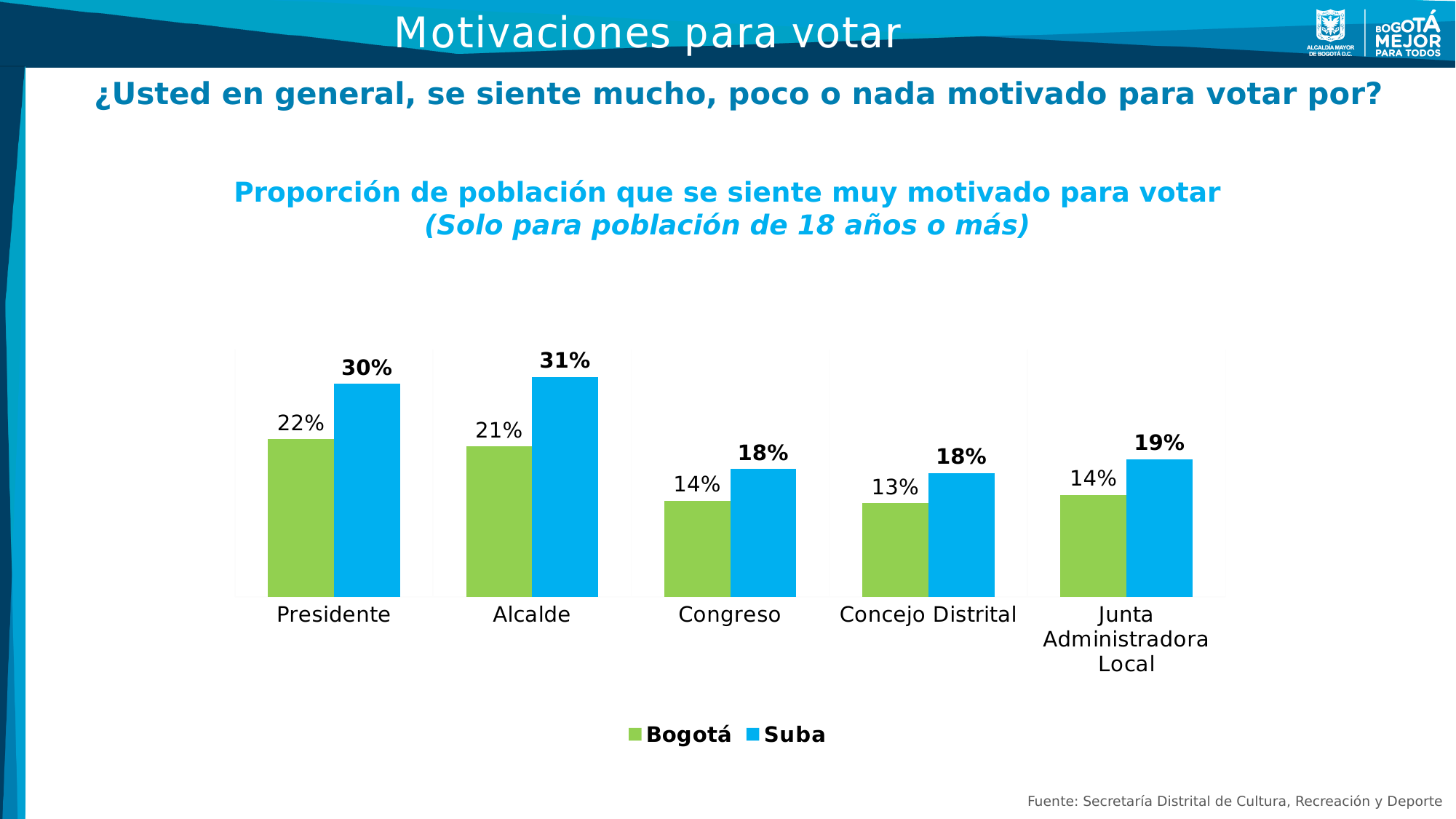

Motivaciones para votar
¿Usted en general, se siente mucho, poco o nada motivado para votar por?
Proporción de población que se siente muy motivado para votar
(Solo para población de 18 años o más)

### Chart

| Category | Bogotá | Suba |
|---|---|---|
| Presidente | 0.22352301984700054 | 0.30189042087146806 |
| Alcalde | 0.21334055157097703 | 0.31134728247779947 |
| Congreso | 0.13631911602443014 | 0.18136315012764861 |
| Concejo Distrital | 0.1327699347795292 | 0.17570423633868815 |
| Junta Administradora Local | 0.14488559883347304 | 0.19497713563960725 |
Usme
Fuente: Secretaría Distrital de Cultura, Recreación y Deporte